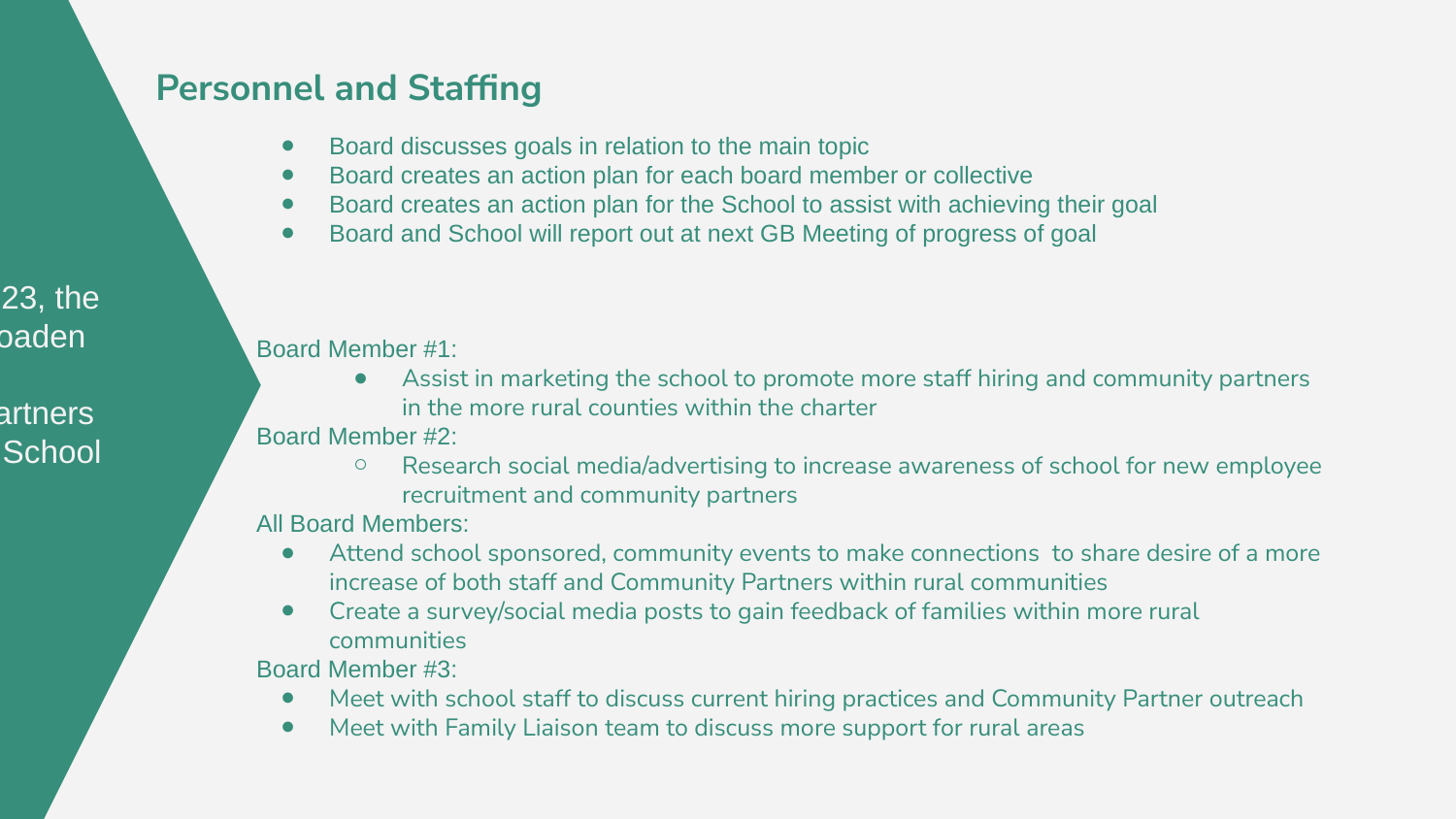

# Personnel and Staffing
Board discusses goals in relation to the main topic
Board creates an action plan for each board member or collective
Board creates an action plan for the School to assist with achieving their goal
Board and School will report out at next GB Meeting of progress of goal

Board Member #1:
Assist in marketing the school to promote more staff hiring and community partners in the more rural counties within the charter
Board Member #2:
Research social media/advertising to increase awareness of school for new employee recruitment and community partners
All Board Members:
Attend school sponsored, community events to make connections  to share desire of a more increase of both staff and Community Partners within rural communities
Create a survey/social media posts to gain feedback of families within more rural communities
Board Member #3:
Meet with school staff to discuss current hiring practices and Community Partner outreach
Meet with Family Liaison team to discuss more support for rural areas

By August 2023, the school will broaden the staff and community partners for the 23-24 School Year